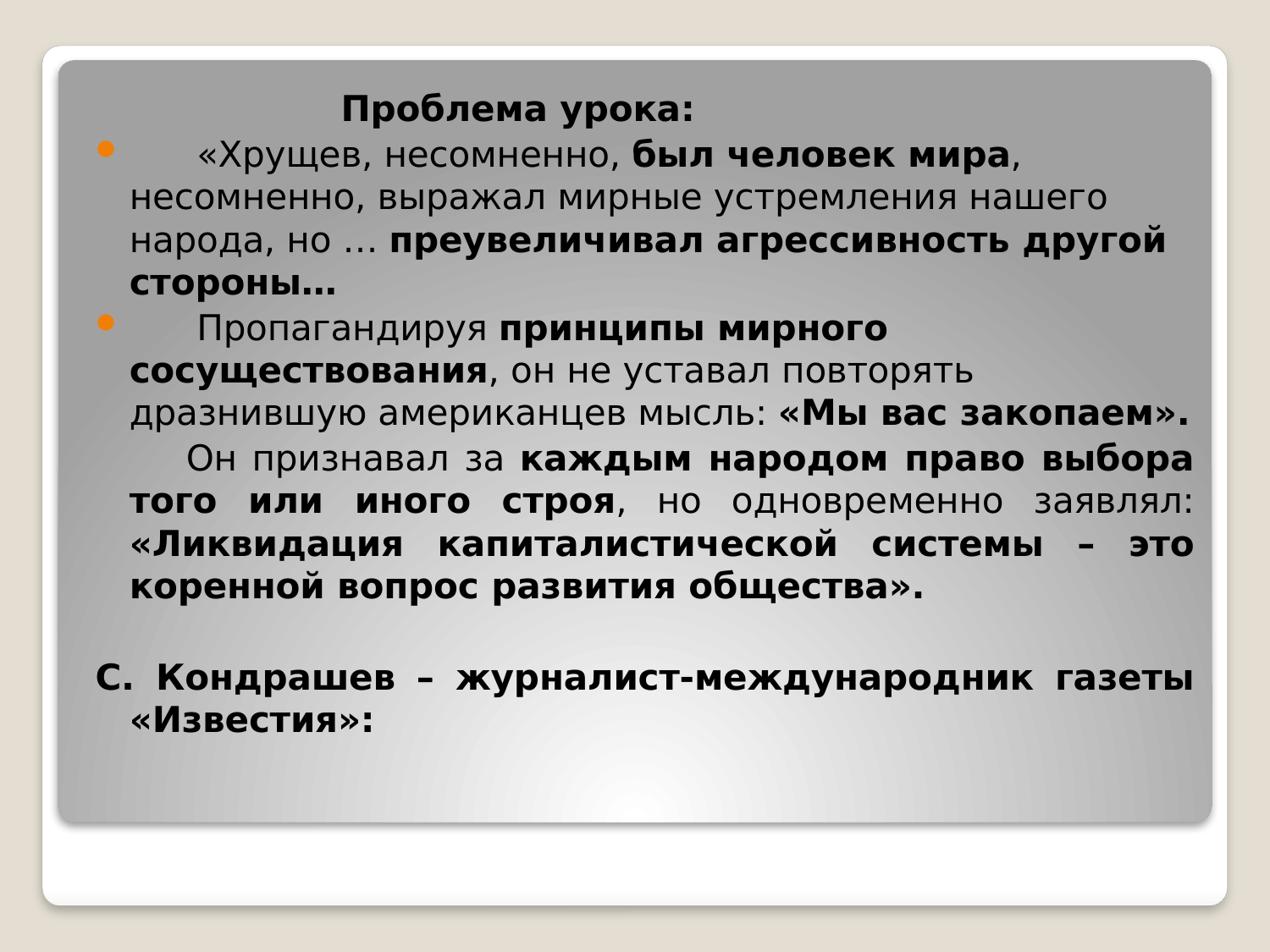

Проблема урока:
      «Хрущев, несомненно, был человек мира, несомненно, выражал мирные устремления нашего народа, но … преувеличивал агрессивность другой стороны…
      Пропагандируя принципы мирного сосуществования, он не уставал повторять дразнившую американцев мысль: «Мы вас закопаем».
      Он признавал за каждым народом право выбора того или иного строя, но одновременно заявлял: «Ликвидация капиталистической системы – это коренной вопрос развития общества».

С. Кондрашев – журналист-международник газеты «Известия»:
#